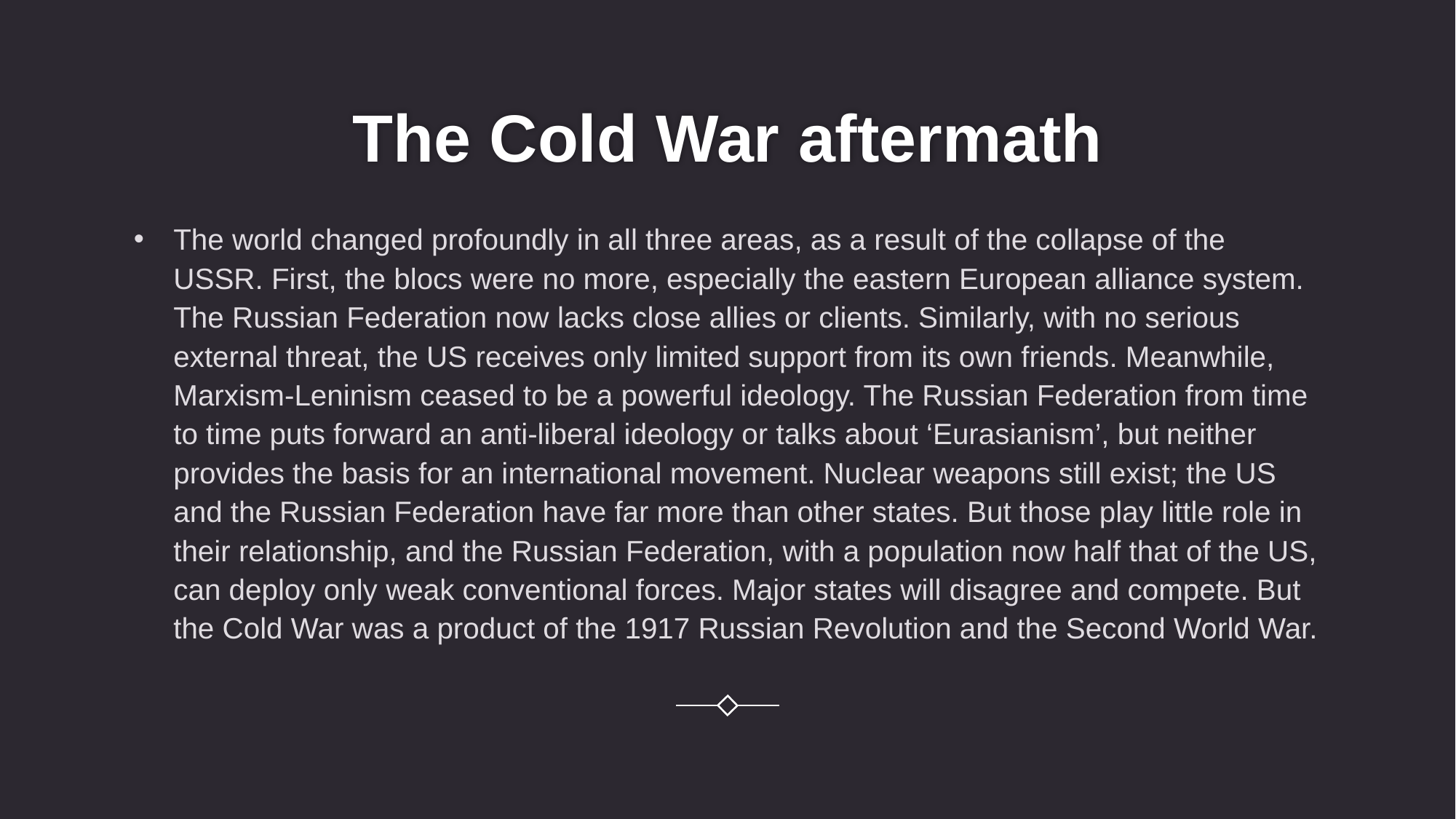

# The Cold War aftermath
The world changed profoundly in all three areas, as a result of the collapse of the USSR. First, the blocs were no more, especially the eastern European alliance system. The Russian Federation now lacks close allies or clients. Similarly, with no serious external threat, the US receives only limited support from its own friends. Meanwhile, Marxism-Leninism ceased to be a powerful ideology. The Russian Federation from time to time puts forward an anti-liberal ideology or talks about ‘Eurasianism’, but neither provides the basis for an international movement. Nuclear weapons still exist; the US and the Russian Federation have far more than other states. But those play little role in their relationship, and the Russian Federation, with a population now half that of the US, can deploy only weak conventional forces. Major states will disagree and compete. But the Cold War was a product of the 1917 Russian Revolution and the Second World War.